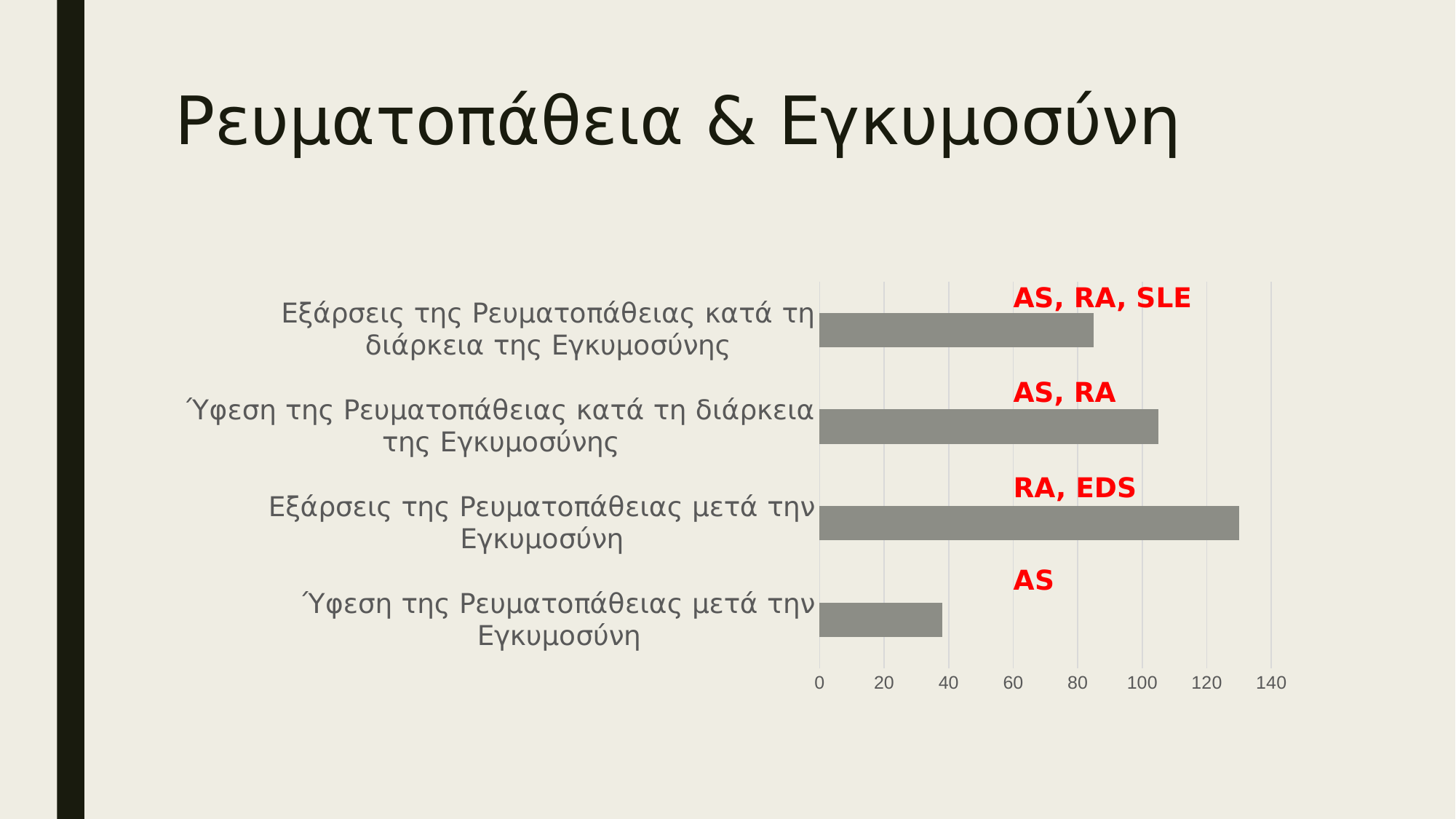

# Ρευματοπάθεια & Εγκυμοσύνη

### Chart

| Category | Series 1 |
|---|---|
| Ύφεση της Ρευματοπάθειας μετά την Εγκυμοσύνη | 38.0 |
| Εξάρσεις της Ρευματοπάθειας μετά την Εγκυμοσύνη | 130.0 |
| Ύφεση της Ρευματοπάθειας κατά τη διάρκεια της Εγκυμοσύνης | 105.0 |
| Εξάρσεις της Ρευματοπάθειας κατά τη διάρκεια της Εγκυμοσύνης | 85.0 |
AS, RA, SLE
AS, RA
RA, EDS